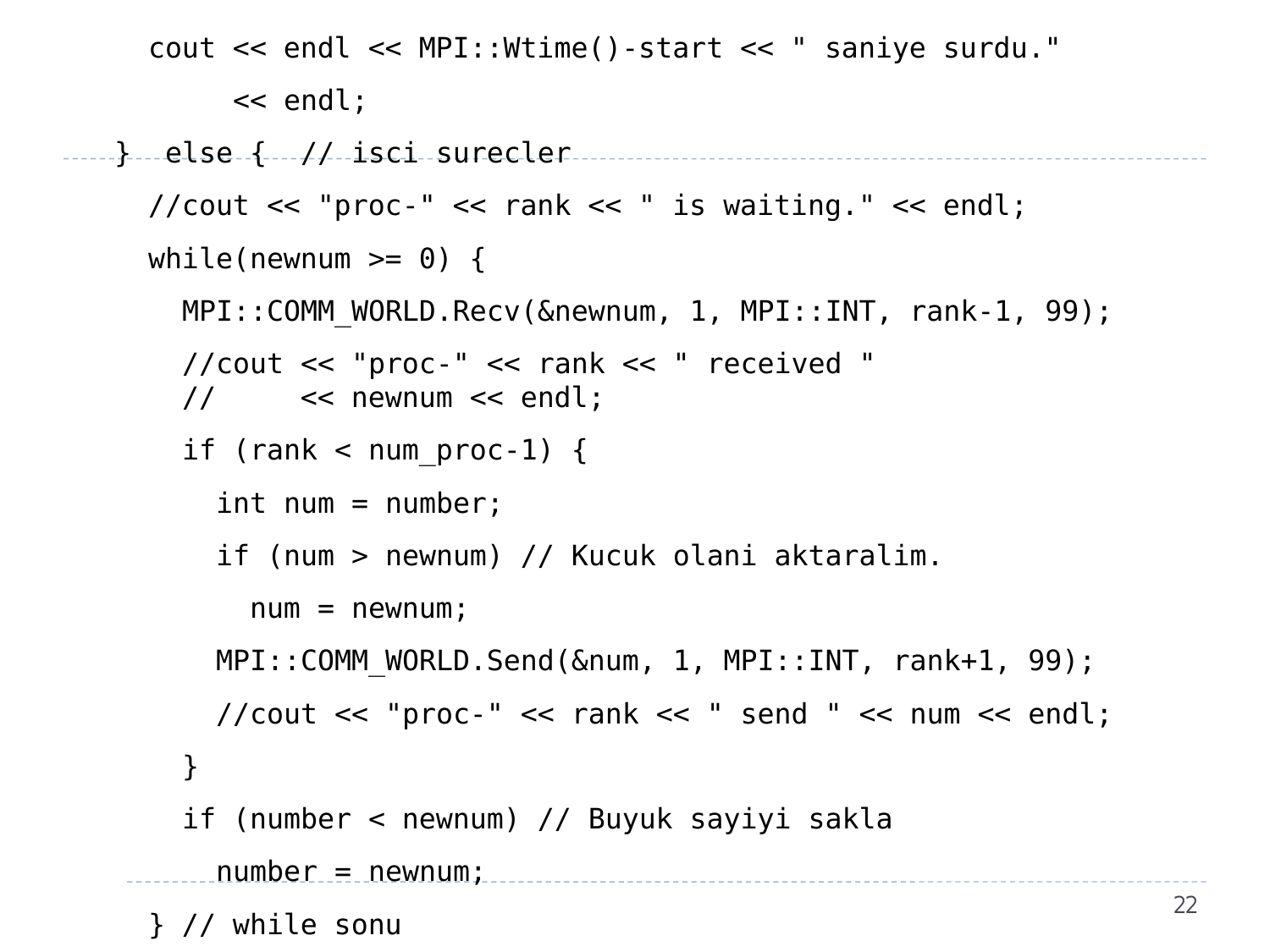

cout << endl << MPI::Wtime()-start << " saniye surdu."
         << endl;
  }  else {  // isci surecler
    //cout << "proc-" << rank << " is waiting." << endl;
    while(newnum >= 0) {
      MPI::COMM_WORLD.Recv(&newnum, 1, MPI::INT, rank-1, 99);
      //cout << "proc-" << rank << " received "
      //     << newnum << endl;
      if (rank < num_proc-1) {
        int num = number;
        if (num > newnum) // Kucuk olani aktaralim.
          num = newnum;
        MPI::COMM_WORLD.Send(&num, 1, MPI::INT, rank+1, 99);
        //cout << "proc-" << rank << " send " << num << endl;
      }
      if (number < newnum) // Buyuk sayiyi sakla
        number = newnum;
    } // while sonu
22